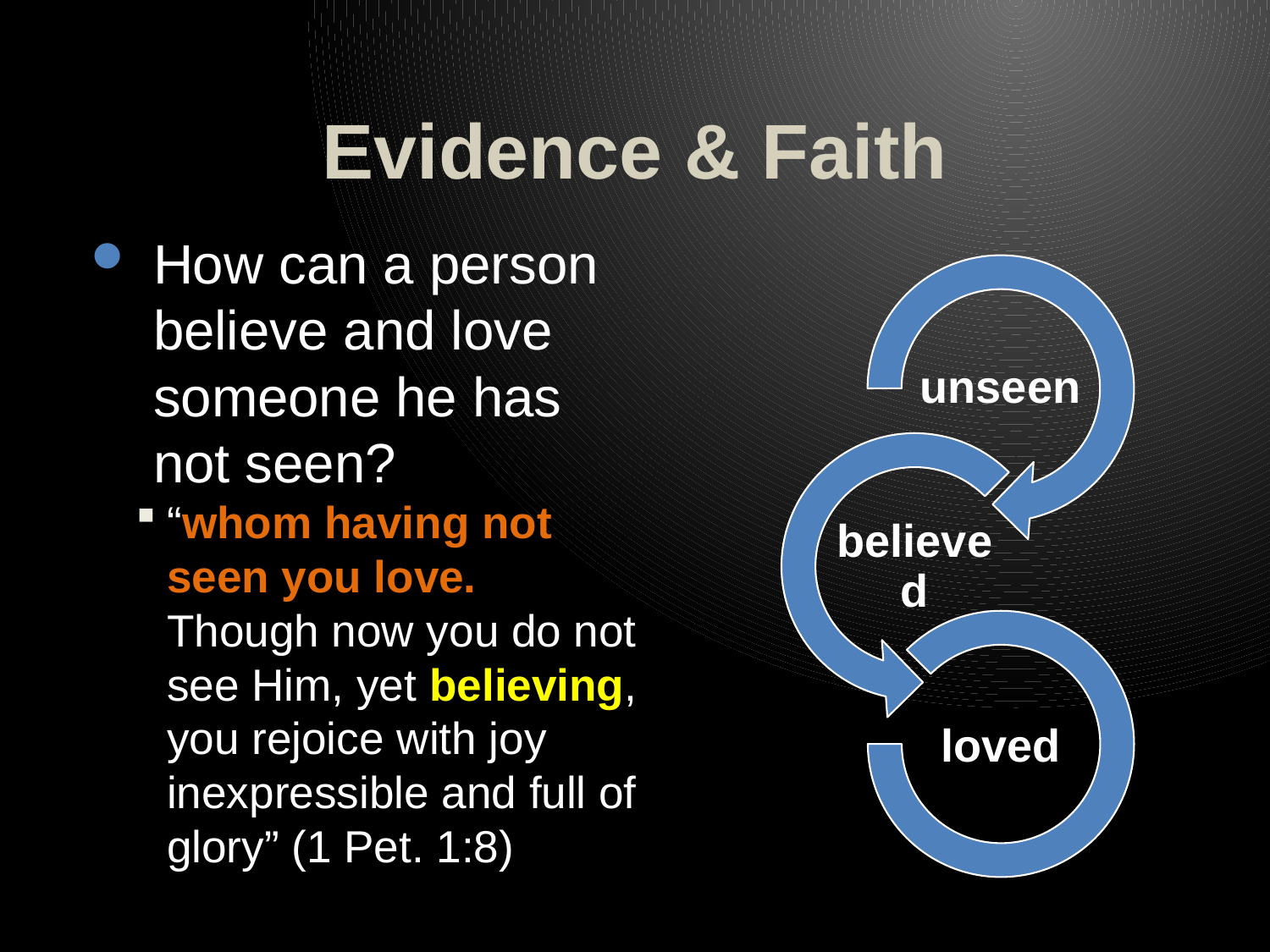

# Evidence & Faith
How can a person believe and love someone he has not seen?
“whom having not seen you love. Though now you do not see Him, yet believing, you rejoice with joy inexpressible and full of glory” (1 Pet. 1:8)
unseen
believed
loved